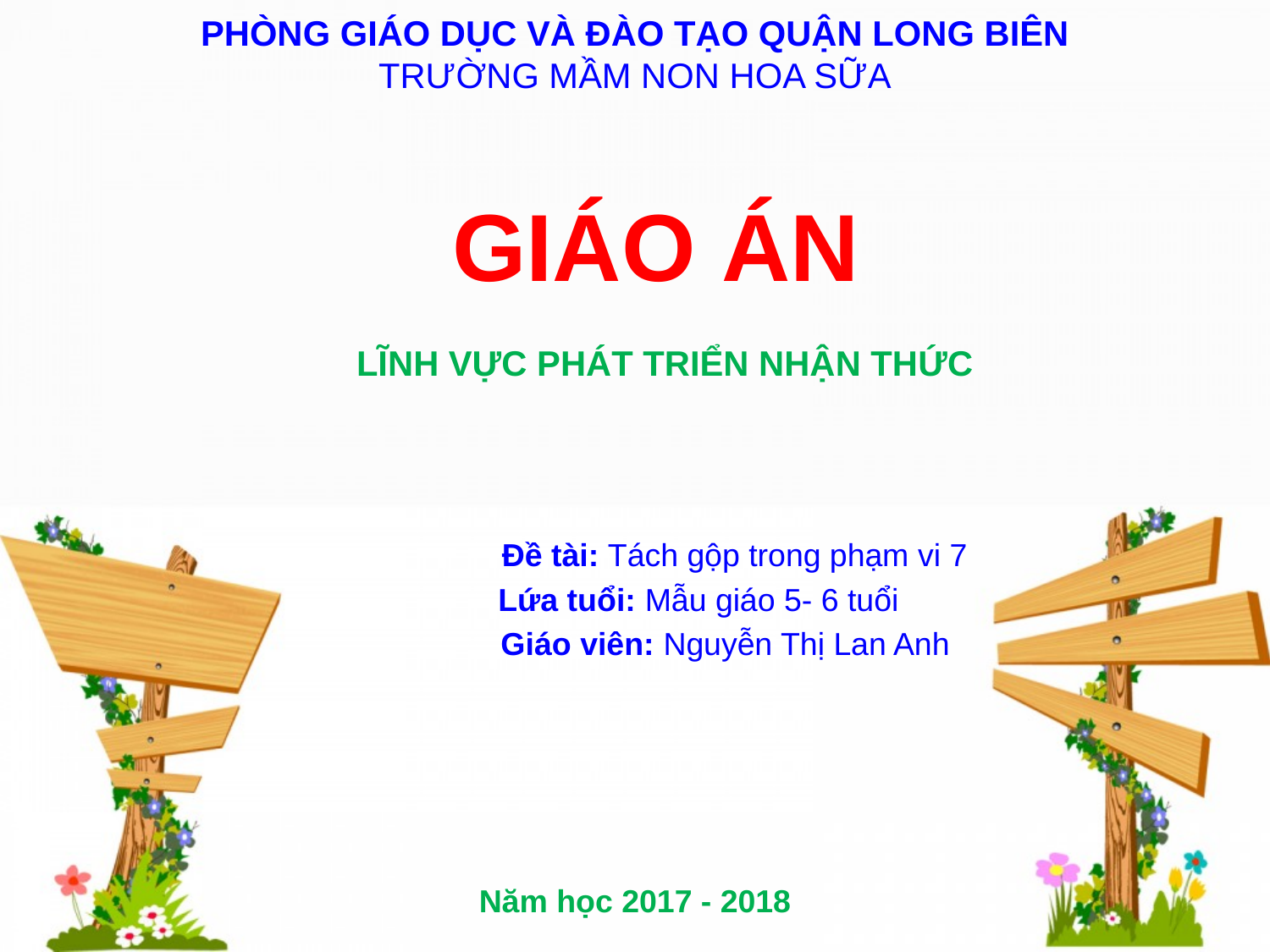

# PHÒNG GIÁO DỤC VÀ ĐÀO TẠO QUẬN LONG BIÊN TRƯỜNG MẦM NON HOA SỮA
GIÁO ÁN
 LĨNH VỰC PHÁT TRIỂN NHẬN THỨC

         Đề tài: Tách gộp trong phạm vi 7
Lứa tuổi: Mẫu giáo 5- 6 tuổi
      Giáo viên: Nguyễn Thị Lan Anh

Năm học 2017 - 2018